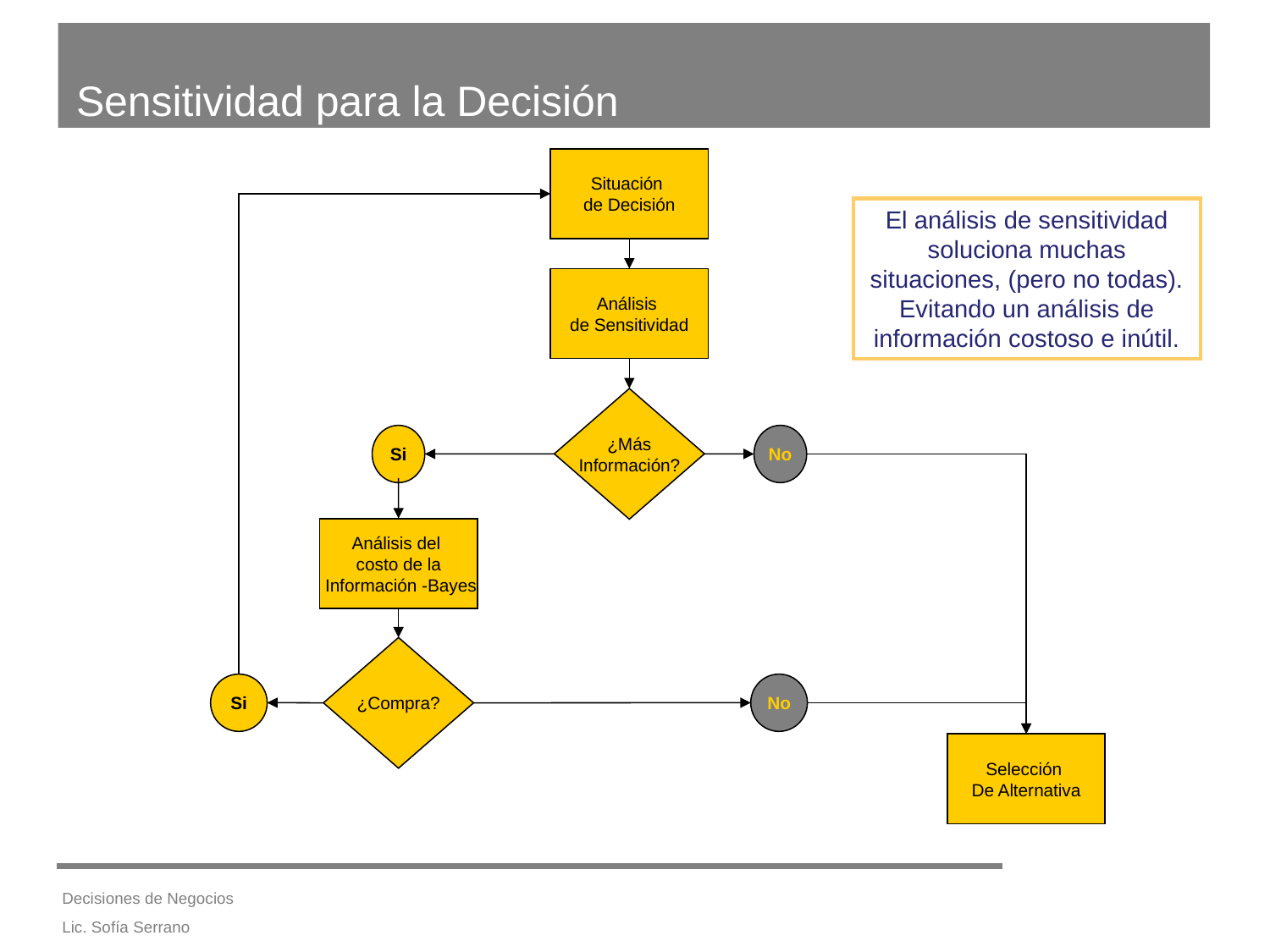

# Sensitividad para la Decisión
Situación
de Decisión
El análisis de sensitividad soluciona muchas situaciones, (pero no todas). Evitando un análisis de información costoso e inútil.
Análisis
de Sensitividad
¿Más
Información?
Si
No
Análisis del
costo de la
 Información -Bayes
¿Compra?
Si
No
Selección
De Alternativa